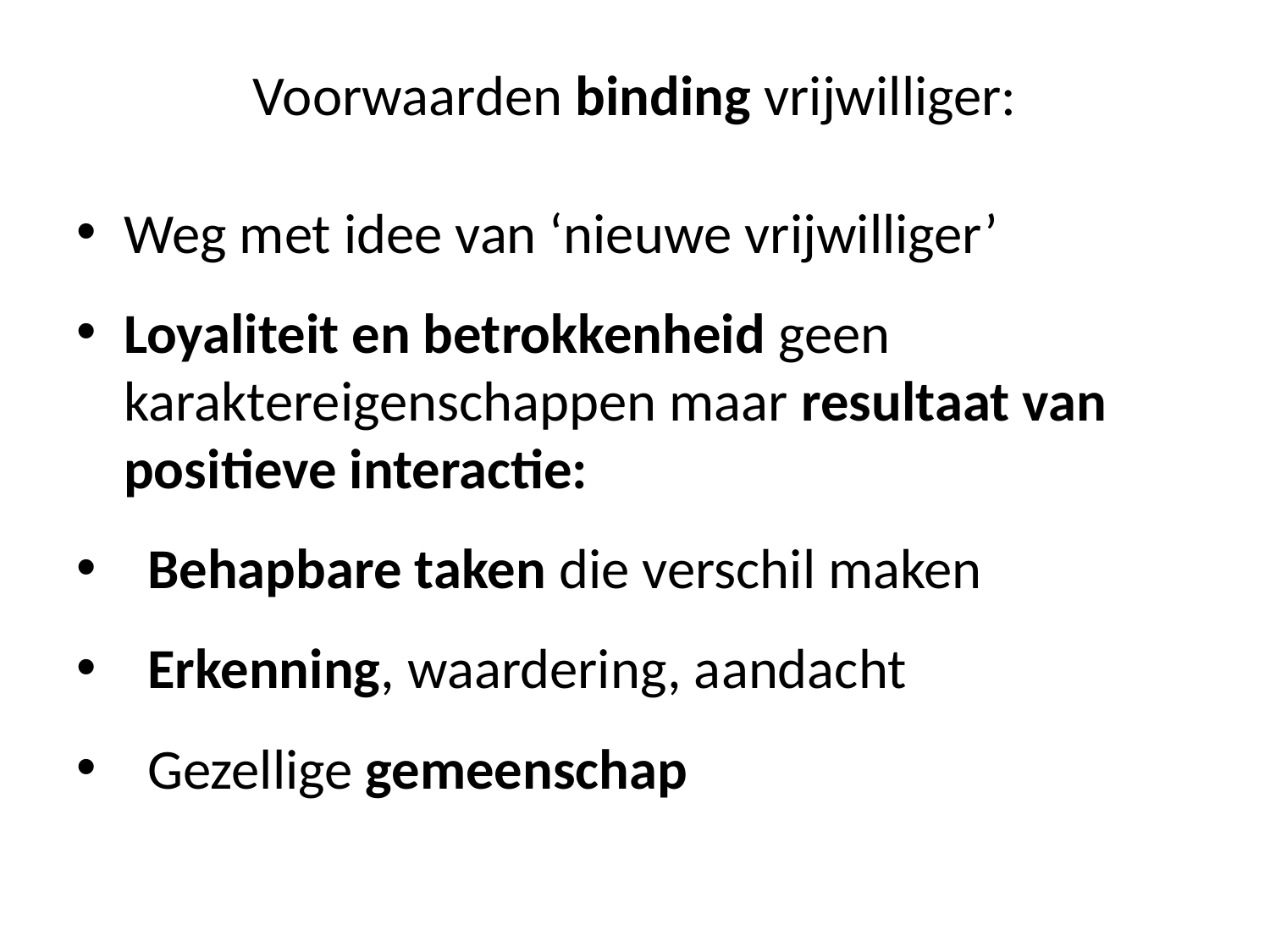

# Voorwaarden binding vrijwilliger:
Weg met idee van ‘nieuwe vrijwilliger’
Loyaliteit en betrokkenheid geen karaktereigenschappen maar resultaat van positieve interactie:
Behapbare taken die verschil maken
Erkenning, waardering, aandacht
Gezellige gemeenschap